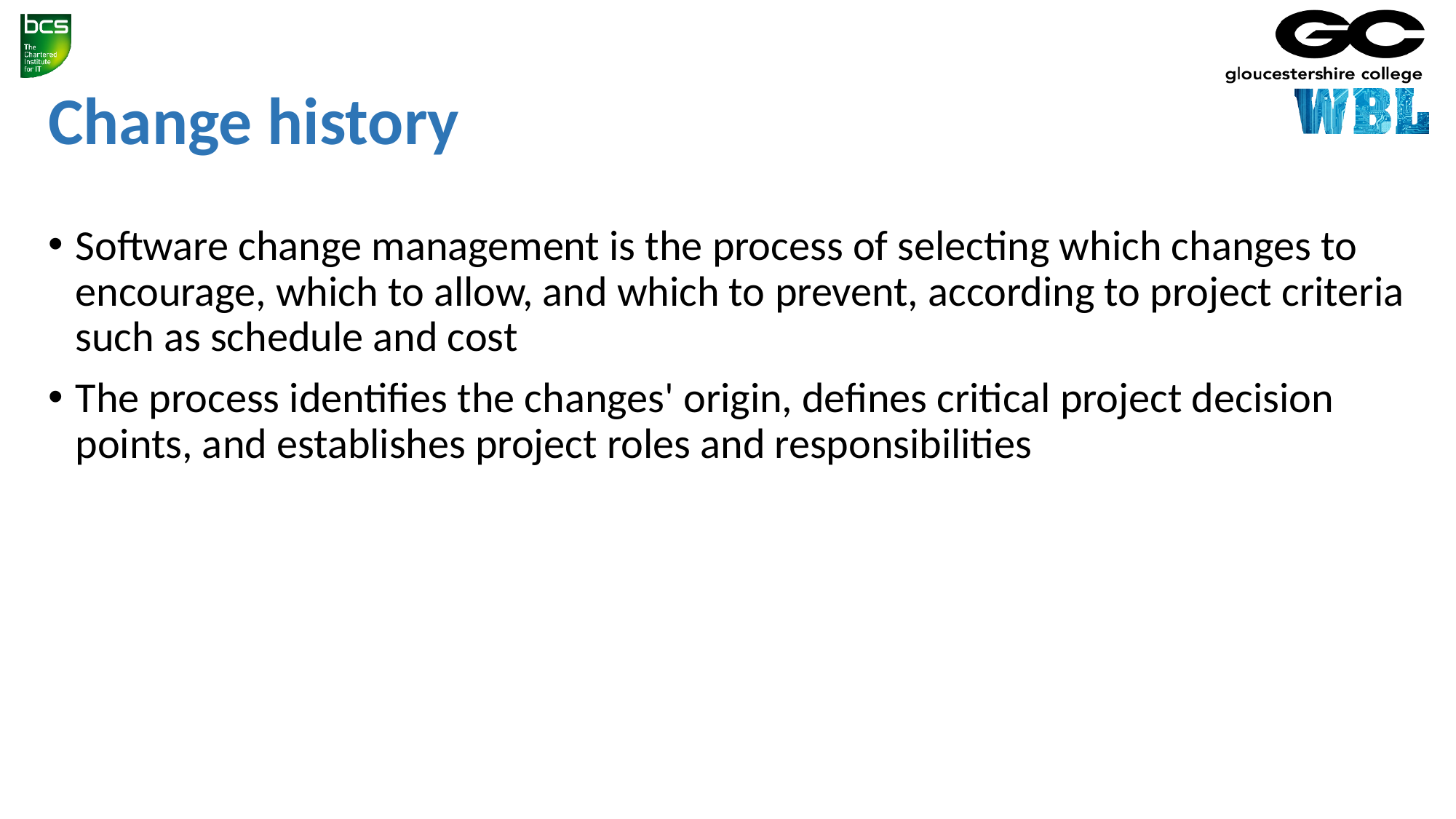

# Change history
Software change management is the process of selecting which changes to encourage, which to allow, and which to prevent, according to project criteria such as schedule and cost
The process identifies the changes' origin, defines critical project decision points, and establishes project roles and responsibilities